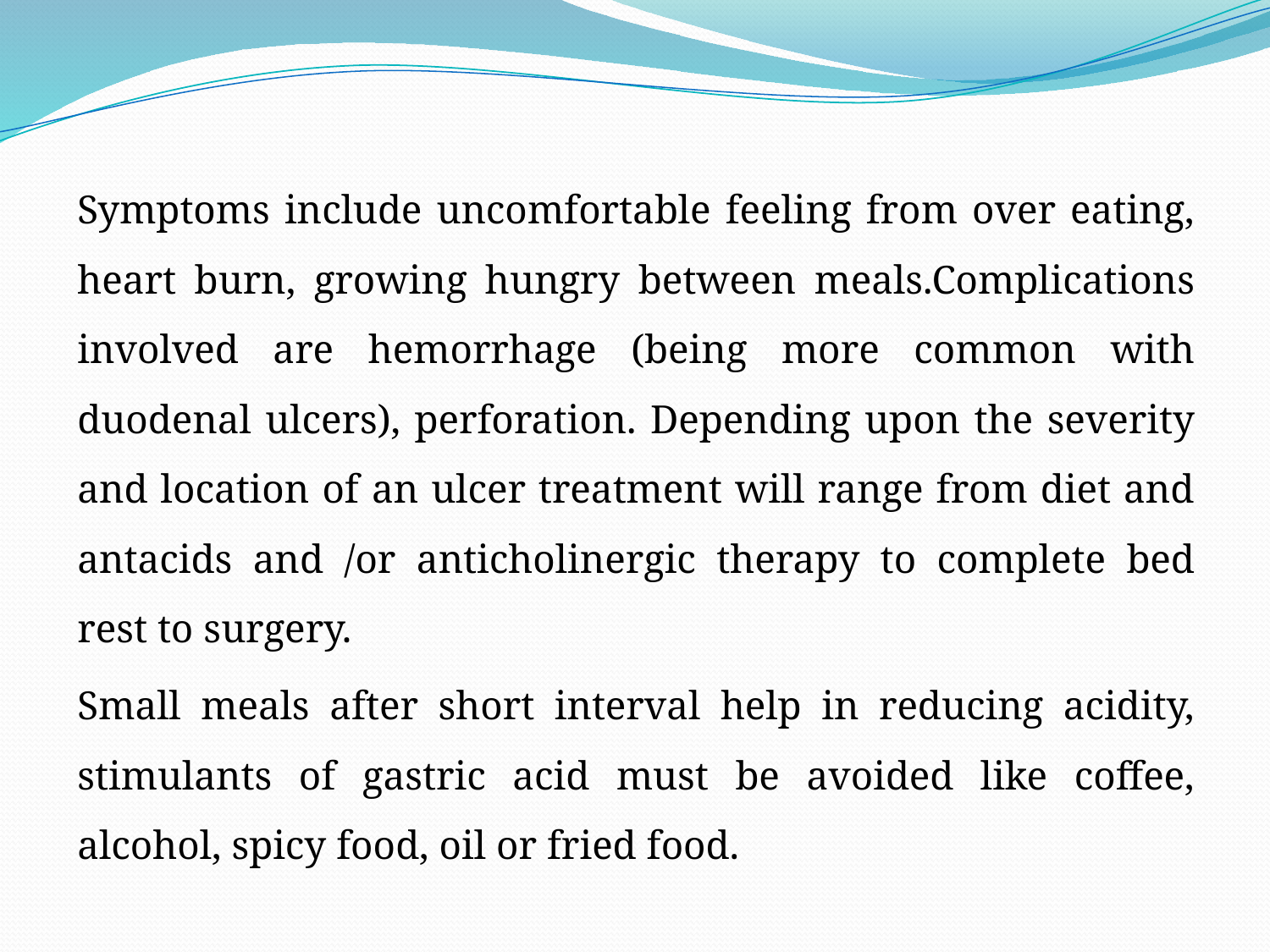

Symptoms include uncomfortable feeling from over eating, heart burn, growing hungry between meals.Complications involved are hemorrhage (being more common with duodenal ulcers), perforation. Depending upon the severity and location of an ulcer treatment will range from diet and antacids and /or anticholinergic therapy to complete bed rest to surgery.
Small meals after short interval help in reducing acidity, stimulants of gastric acid must be avoided like coffee, alcohol, spicy food, oil or fried food.